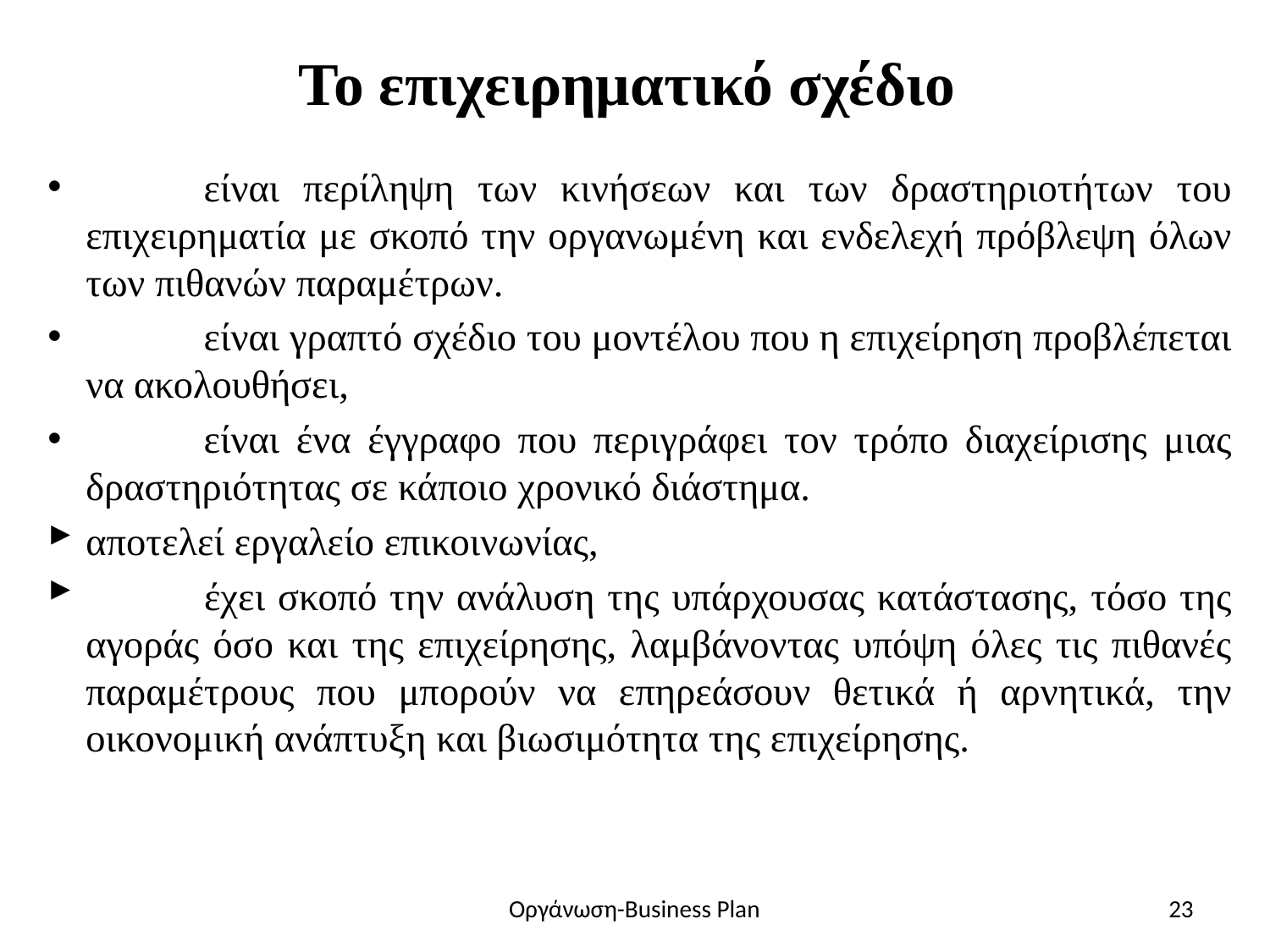

# Το επιχειρηματικό σχέδιο
	είναι περίληψη των κινήσεων και των δραστηριοτήτων του επιχειρηματία με σκοπό την οργανωμένη και ενδελεχή πρόβλεψη όλων των πιθανών παραμέτρων.
	είναι γραπτό σχέδιο του μοντέλου που η επιχείρηση προβλέπεται να ακολουθήσει,
	είναι ένα έγγραφο που περιγράφει τον τρόπο διαχείρισης μιας δραστηριότητας σε κάποιο χρονικό διάστημα.
αποτελεί εργαλείο επικοινωνίας,
	έχει σκοπό την ανάλυση της υπάρχουσας κατάστασης, τόσο της αγοράς όσο και της επιχείρησης, λαμβάνοντας υπόψη όλες τις πιθανές παραμέτρους που μπορούν να επηρεάσουν θετικά ή αρνητικά, την οικονομική ανάπτυξη και βιωσιμότητα της επιχείρησης.

Οργάνωση-Business Plan
23